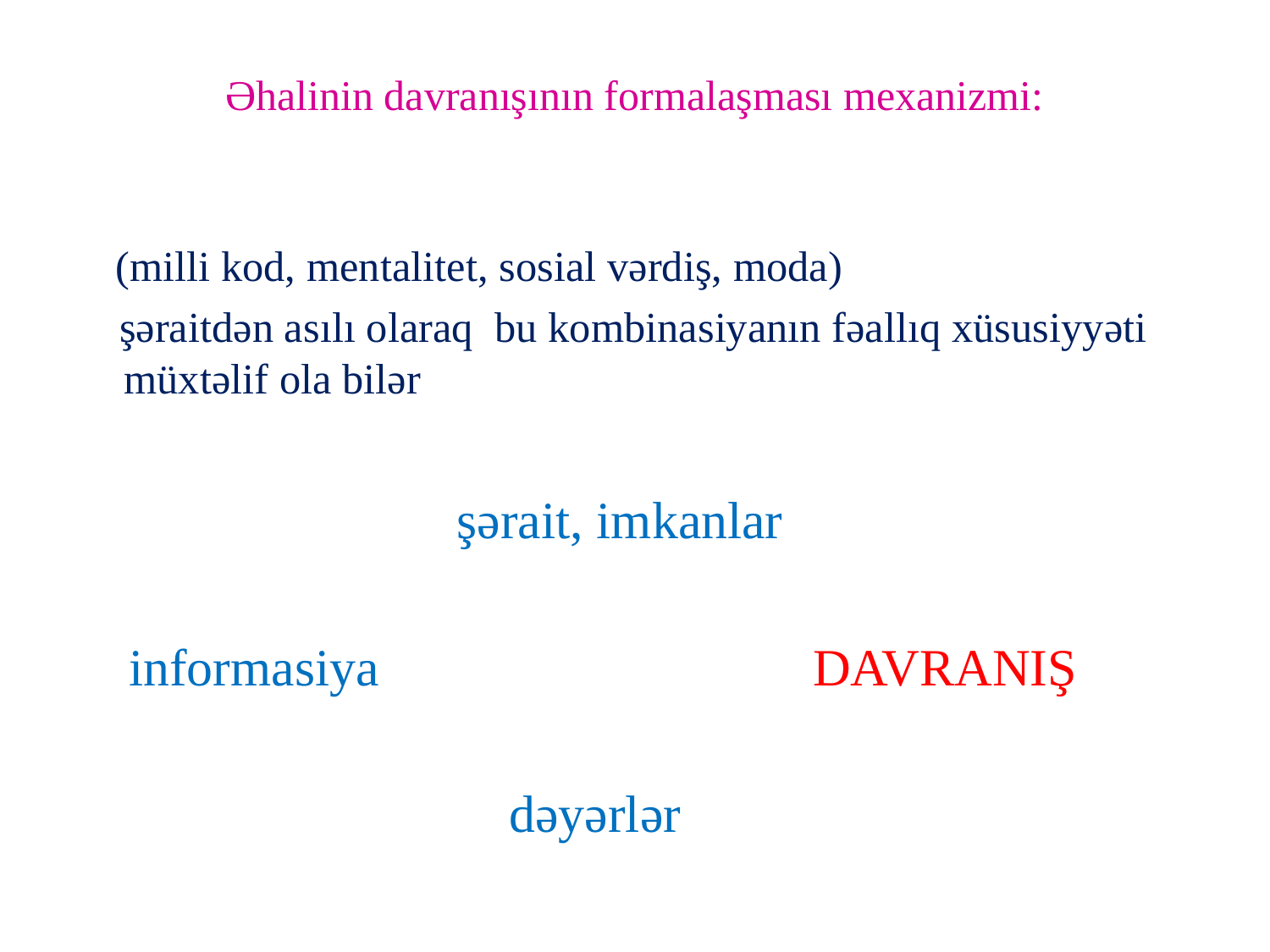

# Əhalinin davranışının formalaşması mexanizmi:
   (milli kod, mentalitet, sosial vərdiş, moda)
    şəraitdən asılı olaraq  bu kombinasiyanın fəallıq xüsusiyyəti müxtəlif ola bilər

                             şərait, imkanlar

    informasiya                                 DAVRANIŞ

                                 dəyərlər